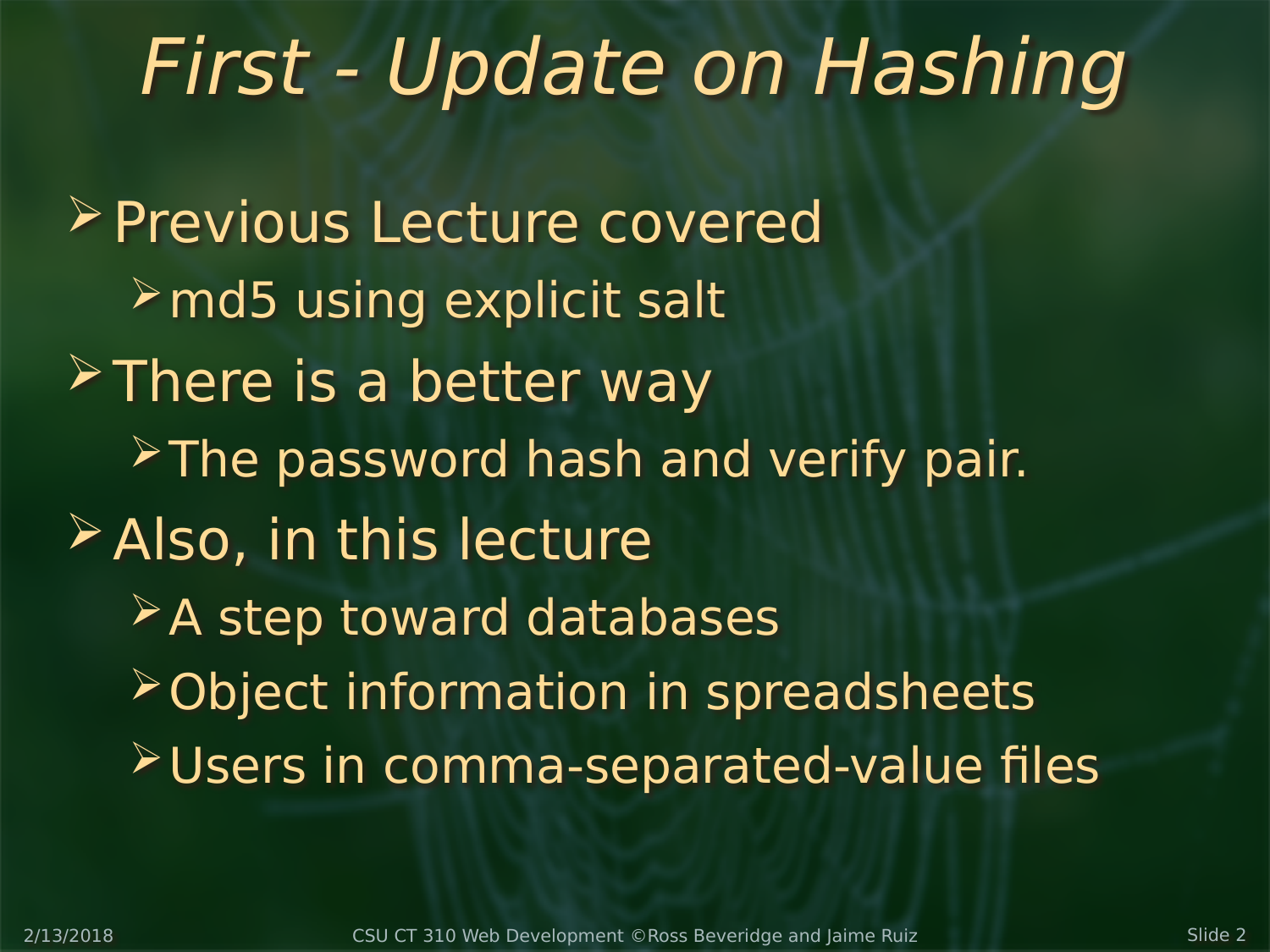

# First - Update on Hashing
Previous Lecture covered
md5 using explicit salt
There is a better way
The password hash and verify pair.
Also, in this lecture
A step toward databases
Object information in spreadsheets
Users in comma-separated-value files
2/13/2018
Slide 2
CSU CT 310 Web Development ©Ross Beveridge and Jaime Ruiz